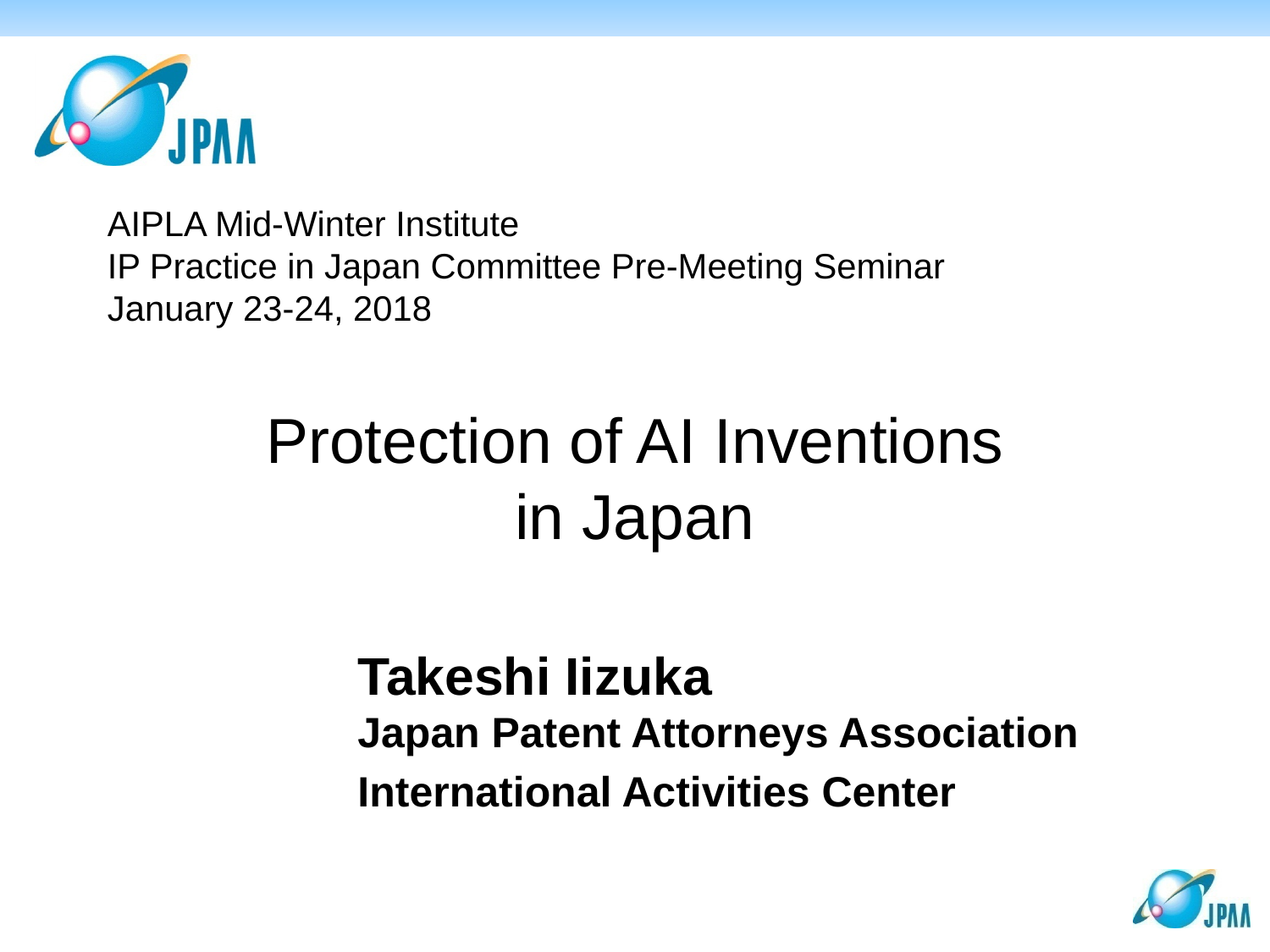

# Protection of AI Inventions in Japan
Takeshi Iizuka
Japan Patent Attorneys Association
International Activities Center